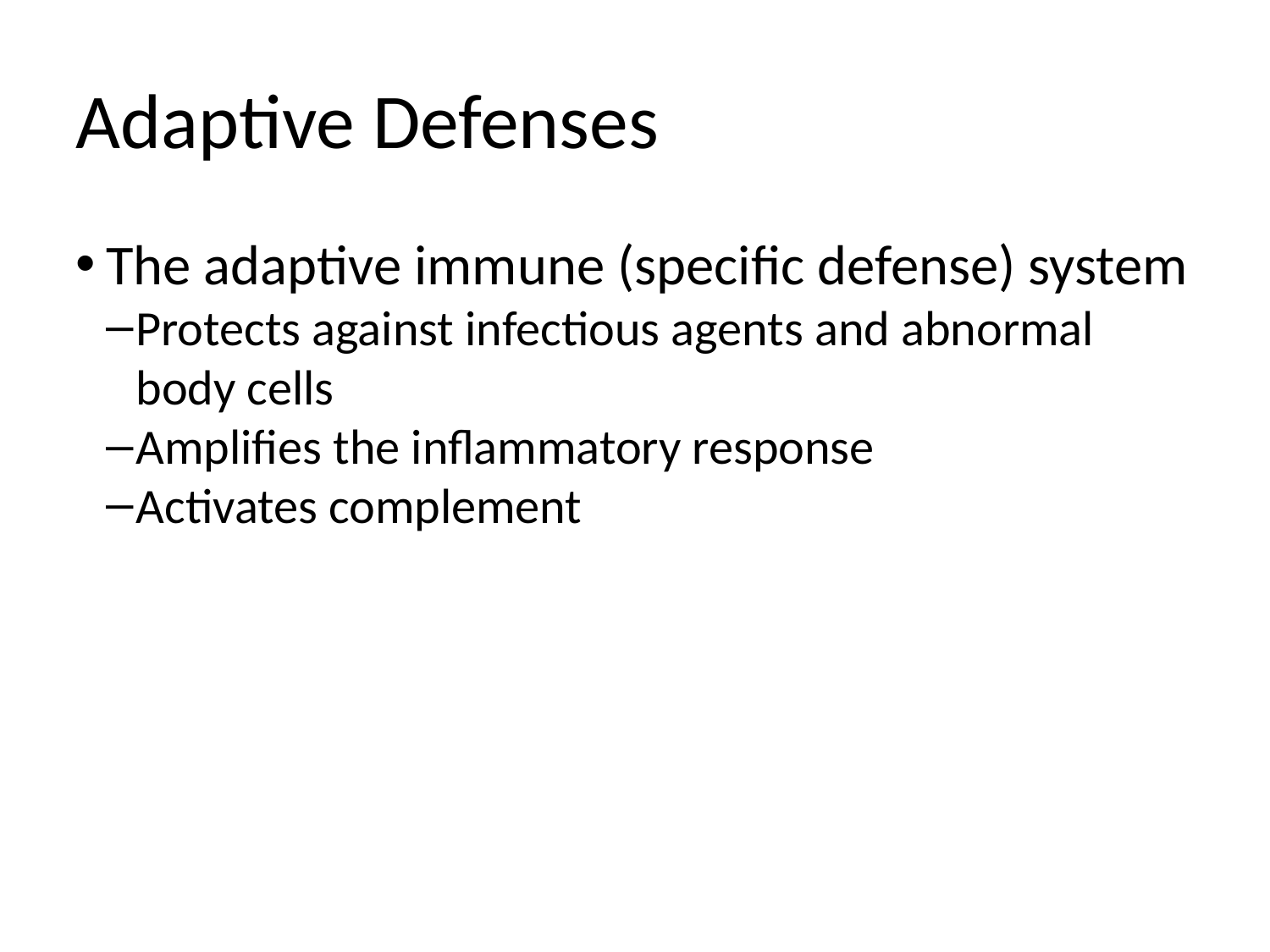

Adaptive Defenses
The adaptive immune (specific defense) system
Protects against infectious agents and abnormal body cells
Amplifies the inflammatory response
Activates complement